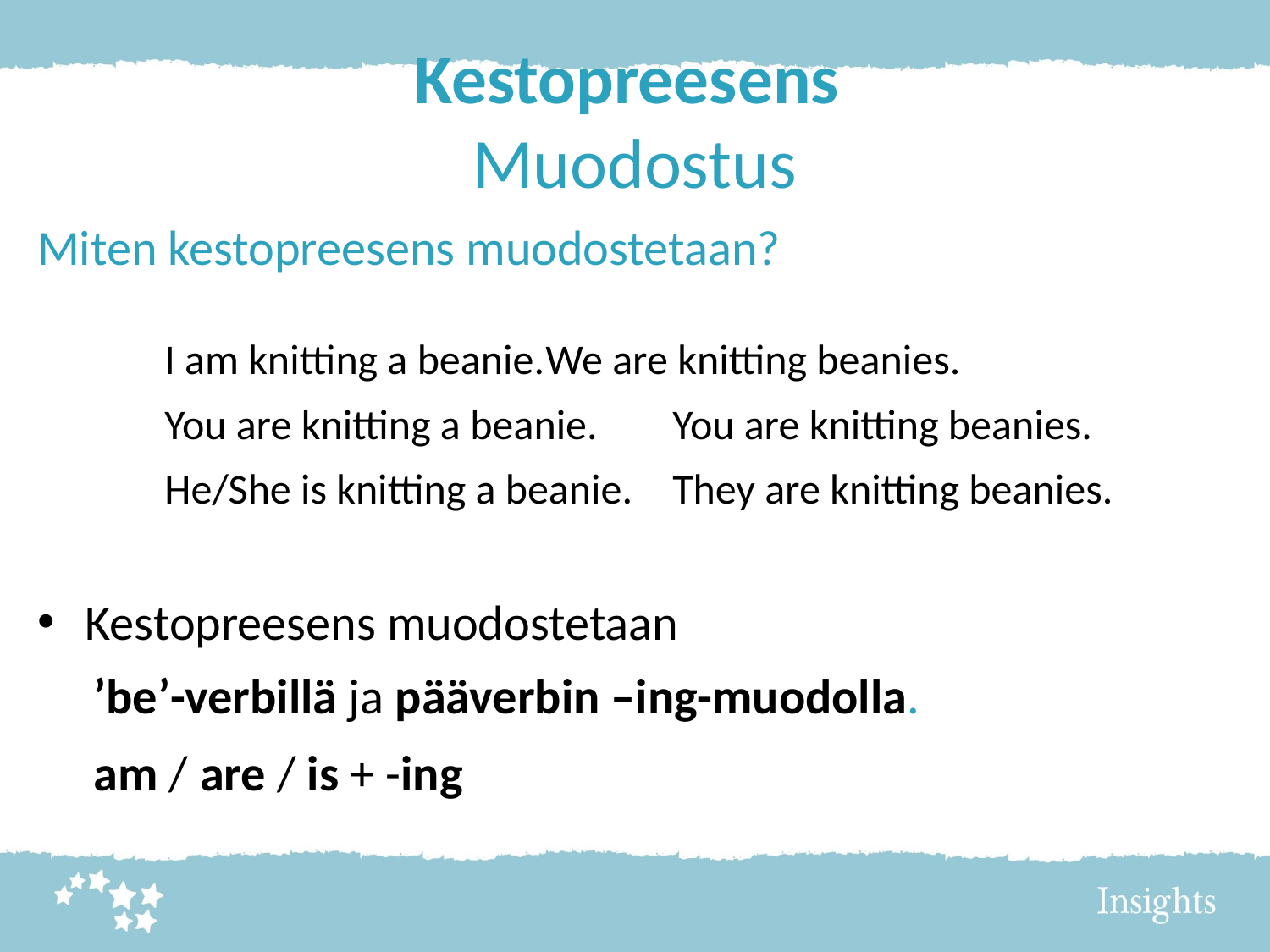

# Kestopreesens Muodostus
Miten kestopreesens muodostetaan?

	I am knitting a beanie.	We are knitting beanies.
	You are knitting a beanie.	You are knitting beanies.
	He/She is knitting a beanie.	They are knitting beanies.

Kestopreesens muodostetaan
     ’be’-verbillä ja pääverbin –ing-muodolla.
     am / are / is + -ing